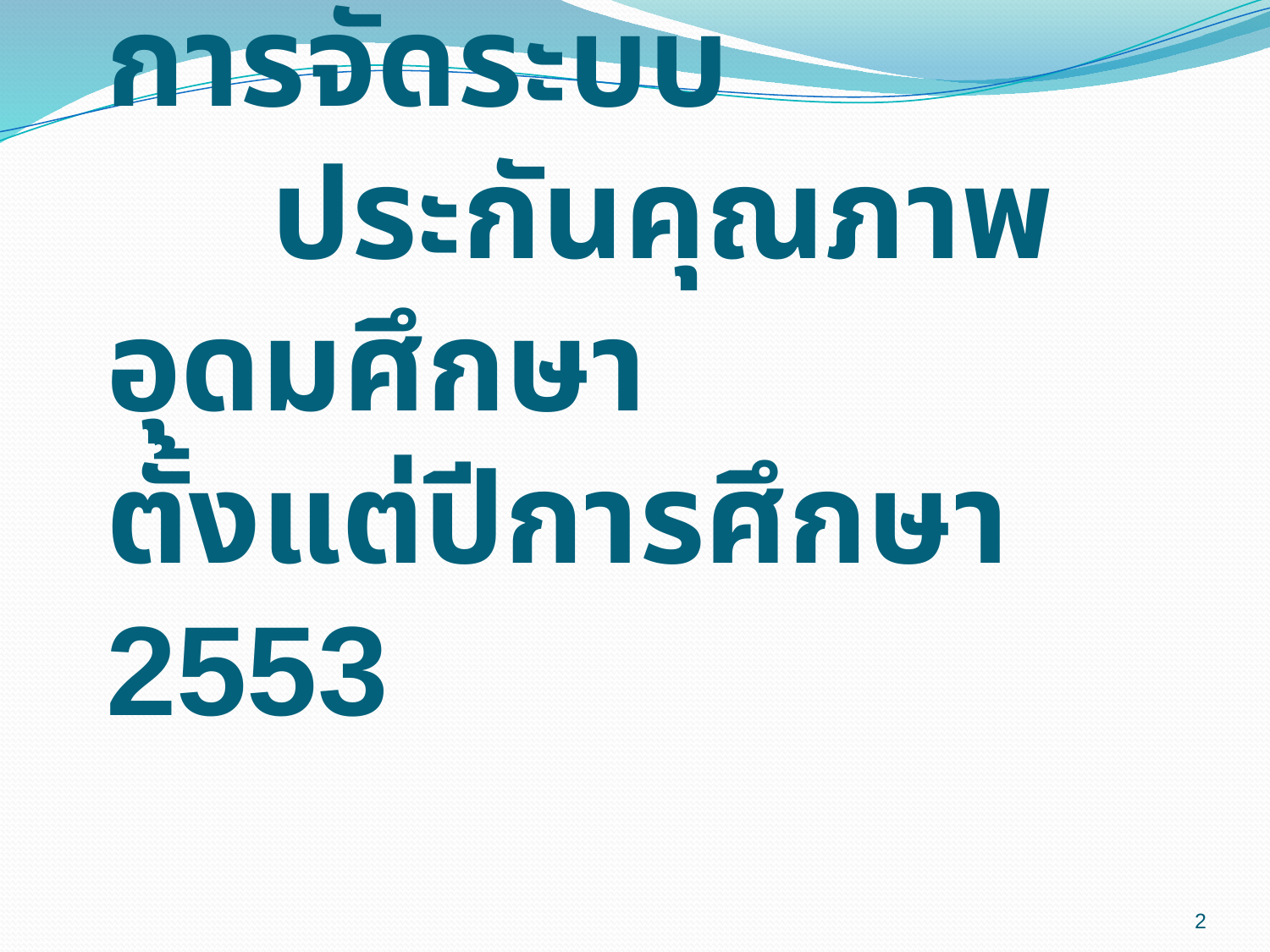

# เงื่อนไขสำคัญในการจัดระบบ ประกันคุณภาพอุดมศึกษา         	  ตั้งแต่ปีการศึกษา 2553
2